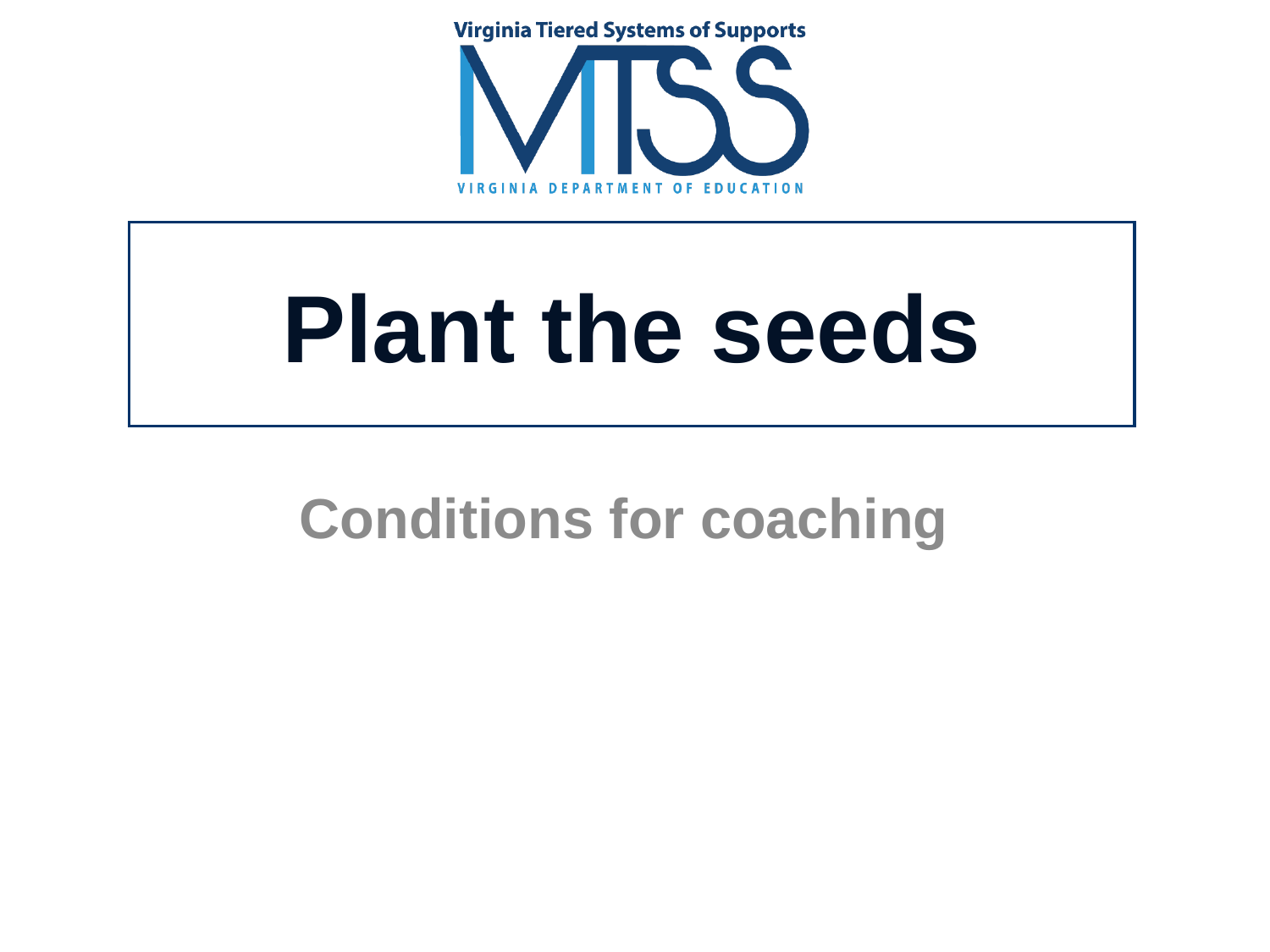

# Plant the seeds
Conditions for coaching